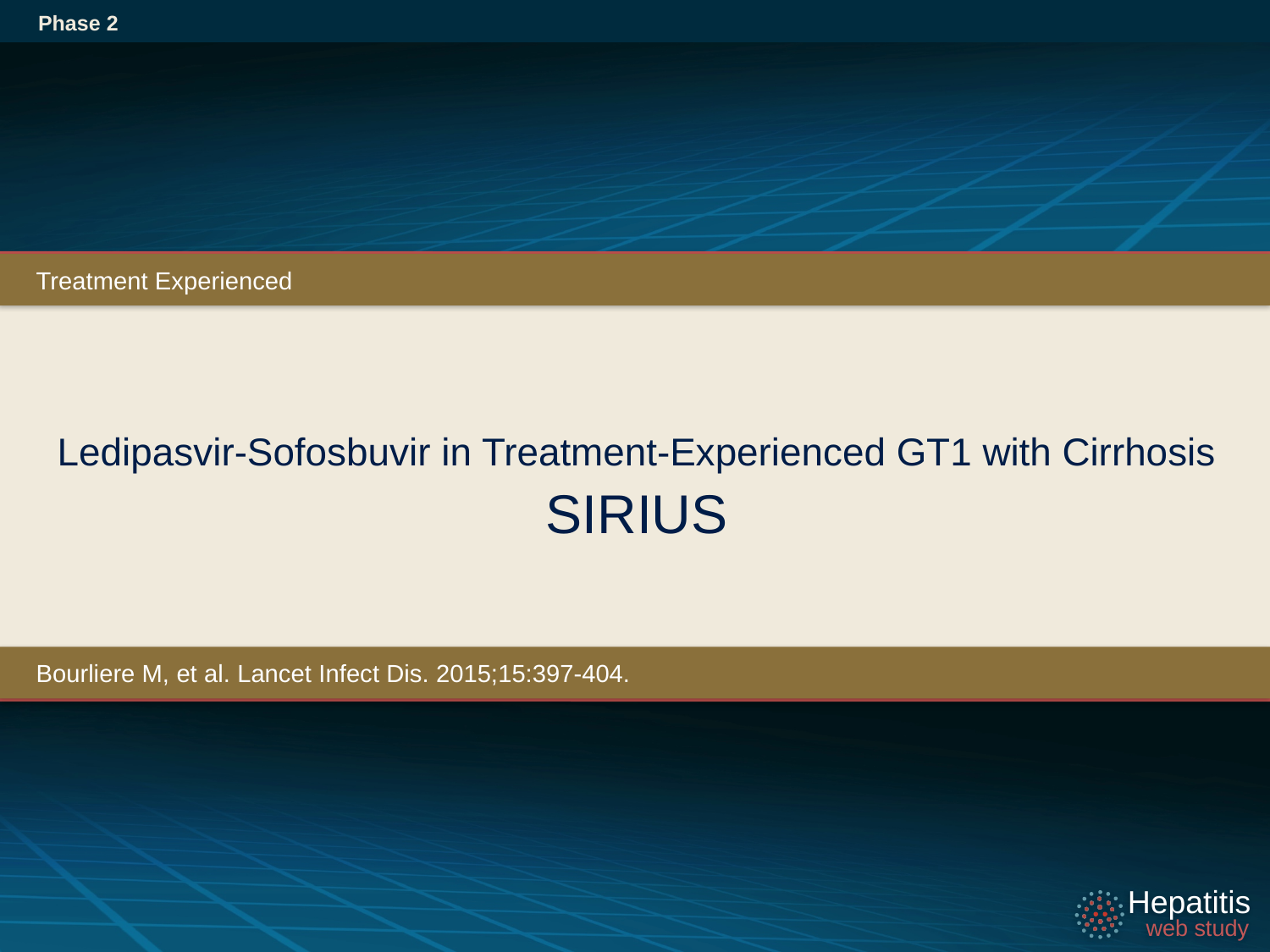

Phase 2
Treatment Experienced
# Ledipasvir-Sofosbuvir in Treatment-Experienced GT1 with Cirrhosis SIRIUS
Bourliere M, et al. Lancet Infect Dis. 2015;15:397-404.